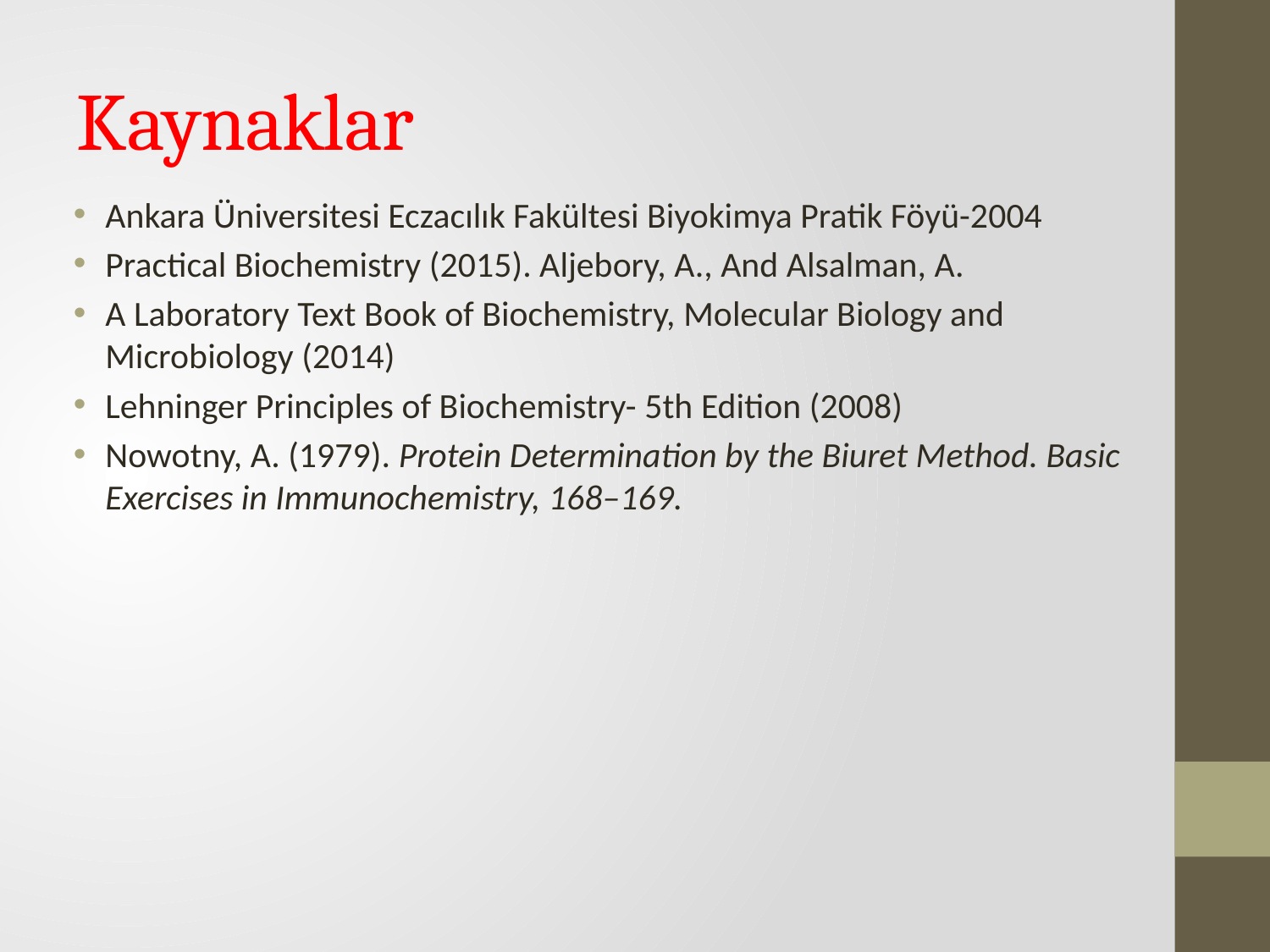

# Kaynaklar
Ankara Üniversitesi Eczacılık Fakültesi Biyokimya Pratik Föyü-2004
Practical Biochemistry (2015). Aljebory, A., And Alsalman, A.
A Laboratory Text Book of Biochemistry, Molecular Biology and Microbiology (2014)
Lehninger Principles of Biochemistry- 5th Edition (2008)
Nowotny, A. (1979). Protein Determination by the Biuret Method. Basic Exercises in Immunochemistry, 168–169.